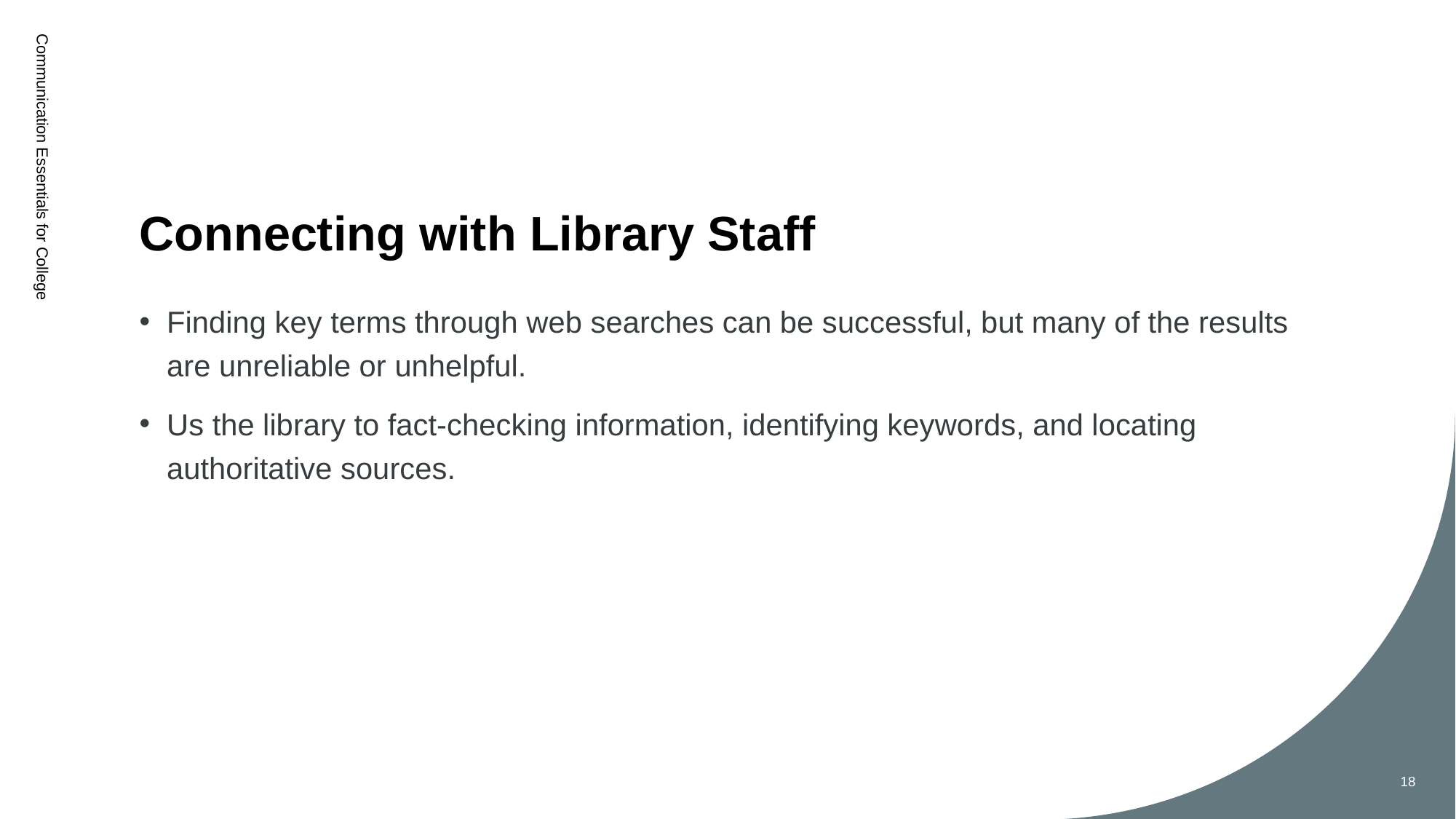

# Connecting with Library Staff
Communication Essentials for College
Finding key terms through web searches can be successful, but many of the results are unreliable or unhelpful.
Us the library to fact-checking information, identifying keywords, and locating authoritative sources.

18